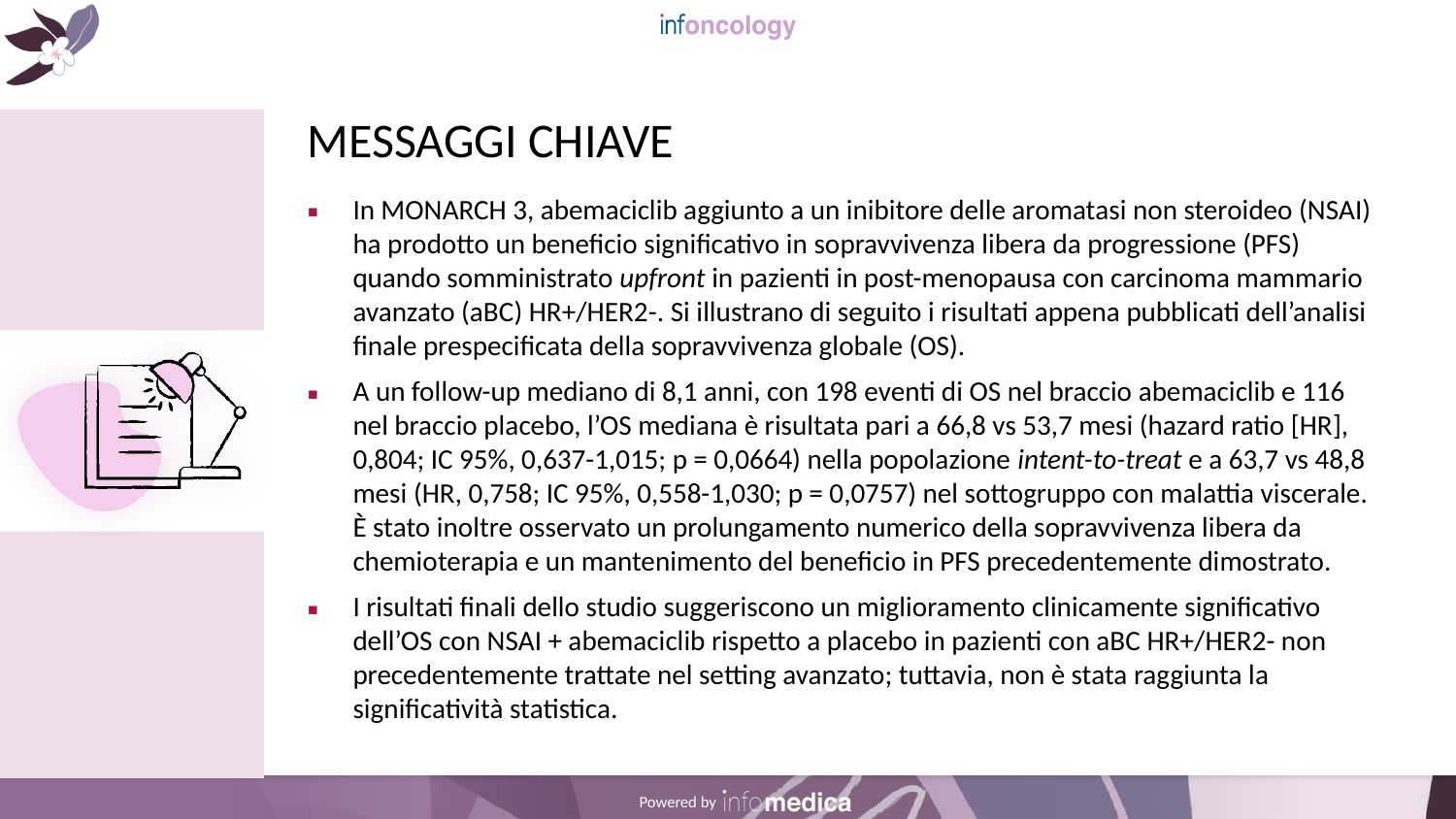

# MESSAGGI CHIAVE
In MONARCH 3, abemaciclib aggiunto a un inibitore delle aromatasi non steroideo (NSAI) ha prodotto un beneficio significativo in sopravvivenza libera da progressione (PFS) quando somministrato upfront in pazienti in post-menopausa con carcinoma mammario avanzato (aBC) HR+/HER2-. Si illustrano di seguito i risultati appena pubblicati dell’analisi finale prespecificata della sopravvivenza globale (OS).
A un follow-up mediano di 8,1 anni, con 198 eventi di OS nel braccio abemaciclib e 116 nel braccio placebo, l’OS mediana è risultata pari a 66,8 vs 53,7 mesi (hazard ratio [HR], 0,804; IC 95%, 0,637-1,015; p = 0,0664) nella popolazione intent-to-treat e a 63,7 vs 48,8 mesi (HR, 0,758; IC 95%, 0,558-1,030; p = 0,0757) nel sottogruppo con malattia viscerale. È stato inoltre osservato un prolungamento numerico della sopravvivenza libera da chemioterapia e un mantenimento del beneficio in PFS precedentemente dimostrato.
I risultati finali dello studio suggeriscono un miglioramento clinicamente significativo dell’OS con NSAI + abemaciclib rispetto a placebo in pazienti con aBC HR+/HER2- non precedentemente trattate nel setting avanzato; tuttavia, non è stata raggiunta la significatività statistica.